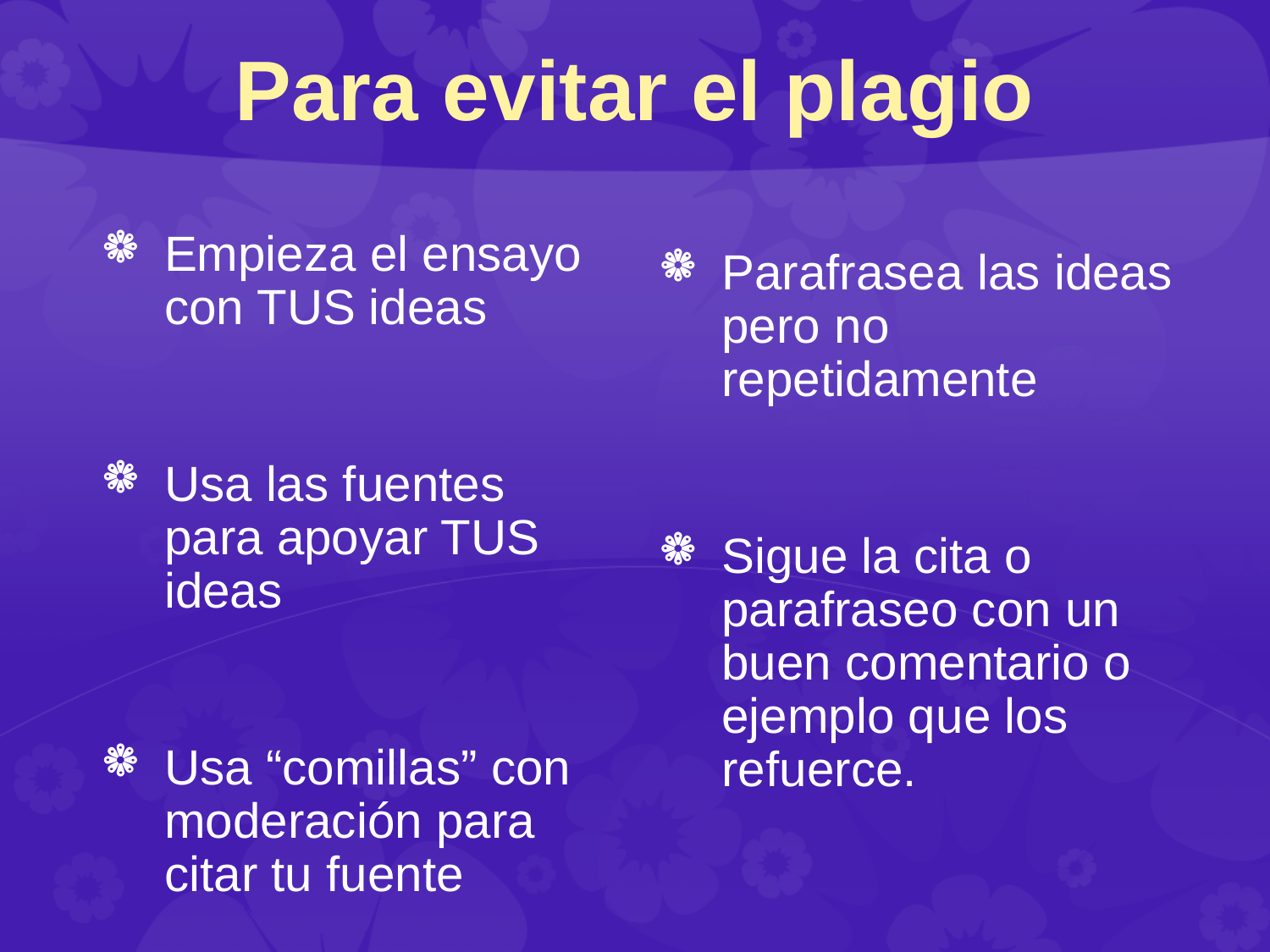

# Para evitar el plagio

Parafrasea las ideas pero no repetidamente

Sigue la cita o parafraseo con un buen comentario o ejemplo que los refuerce.

Empieza el ensayo con TUS ideas

Usa las fuentes para apoyar TUS ideas

Usa “comillas” con moderación para citar tu fuente